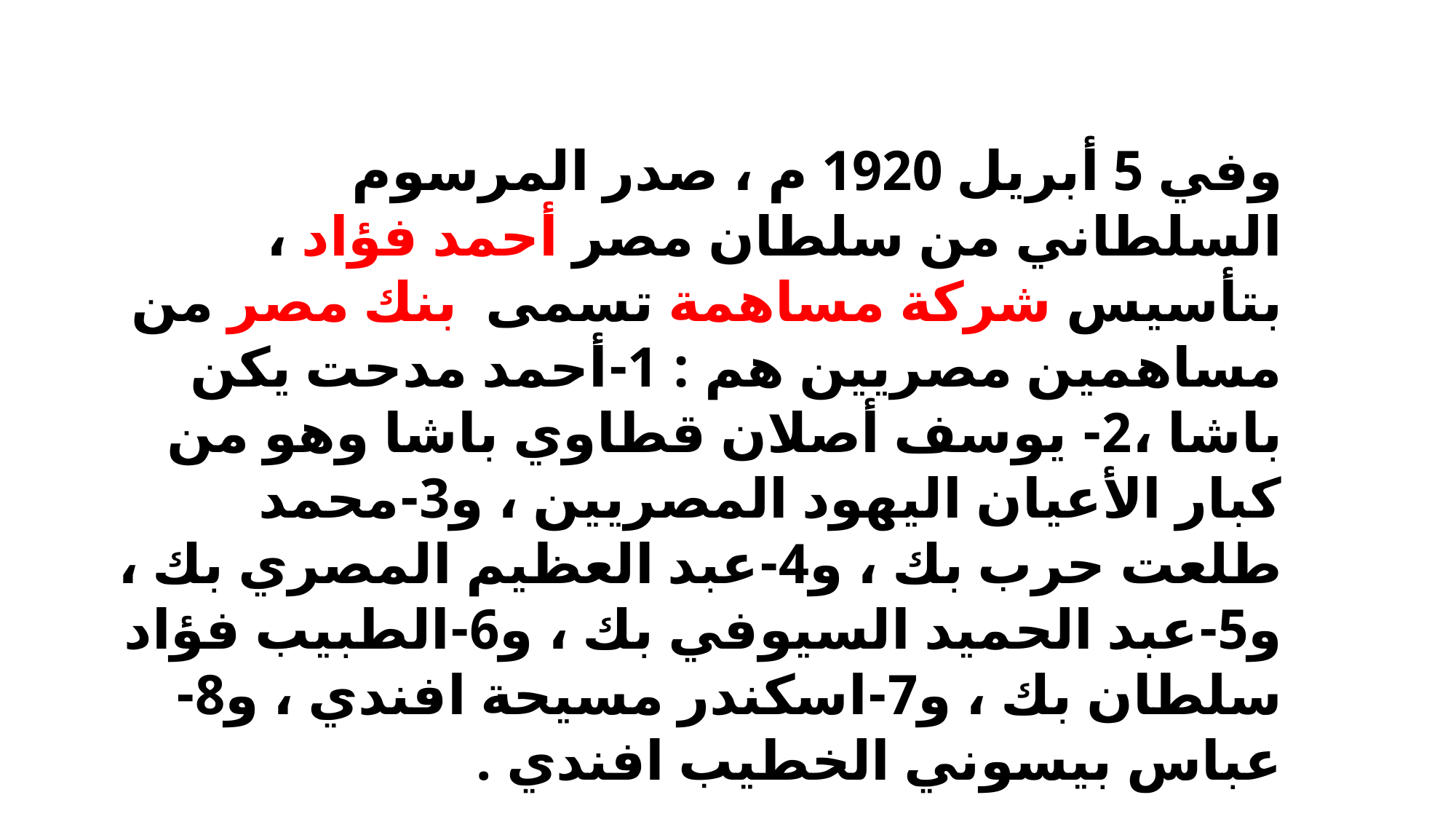

وفي 5 أبريل 1920 م ، صدر المرسوم السلطاني من سلطان مصر أحمد فؤاد ، بتأسيس شركة مساهمة تسمى  بنك مصر من مساهمين مصريين هم : 1-أحمد مدحت يكن باشا ،2- يوسف أصلان قطاوي باشا وهو من كبار الأعيان اليهود المصريين ، و3-محمد طلعت حرب بك ، و4-عبد العظيم المصري بك ، و5-عبد الحميد السيوفي بك ، و6-الطبيب فؤاد سلطان بك ، و7-اسكندر مسيحة افندي ، و8-عباس بيسوني الخطيب افندي .